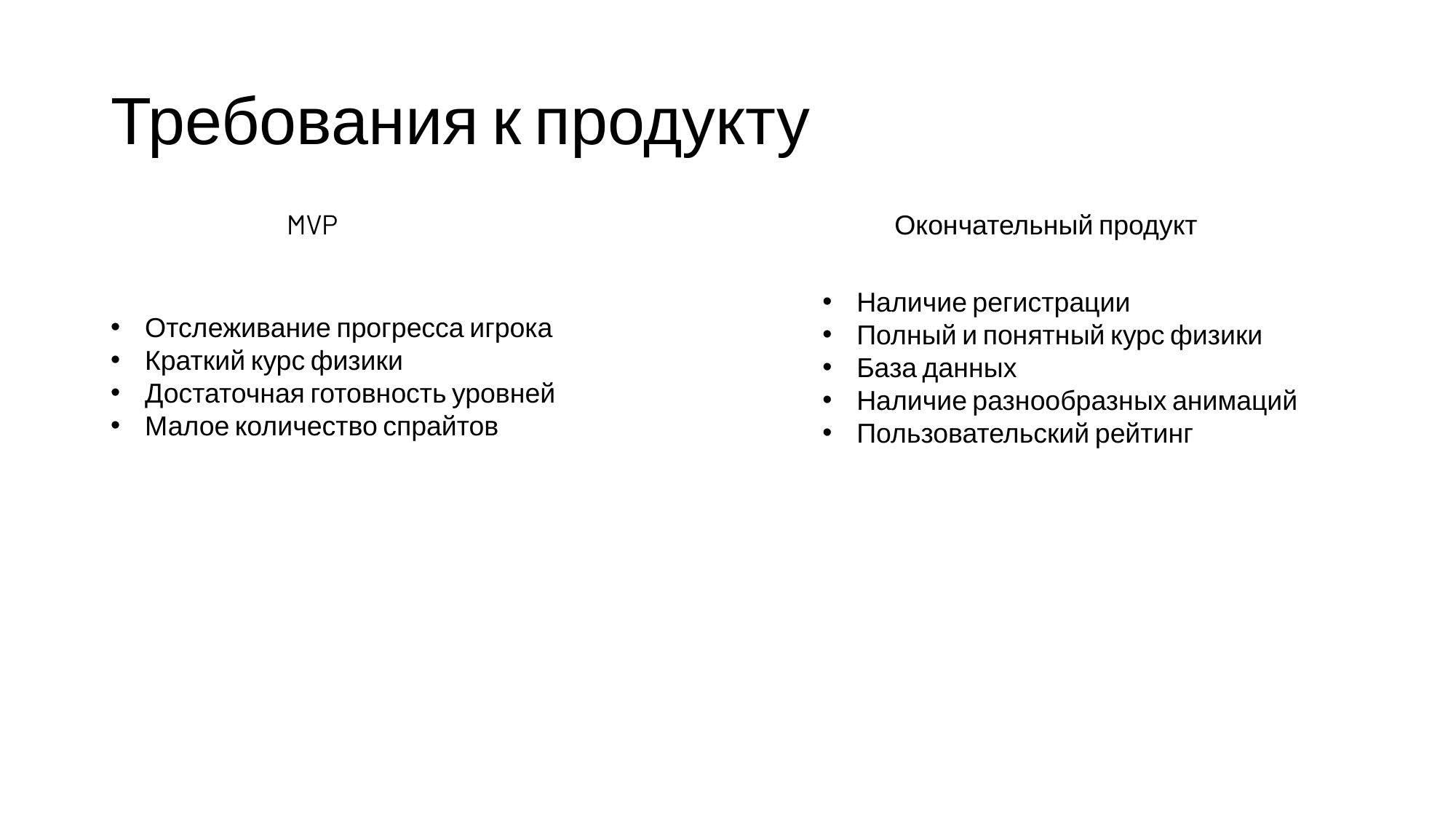

# Требования к продукту
MVP
Окончательный продукт
Наличие регистрации
Полный и понятный курс физики
База данных
Наличие разнообразных анимаций
Пользовательский рейтинг
Отслеживание прогресса игрока
Краткий курс физики
Достаточная готовность уровней
Малое количество спрайтов